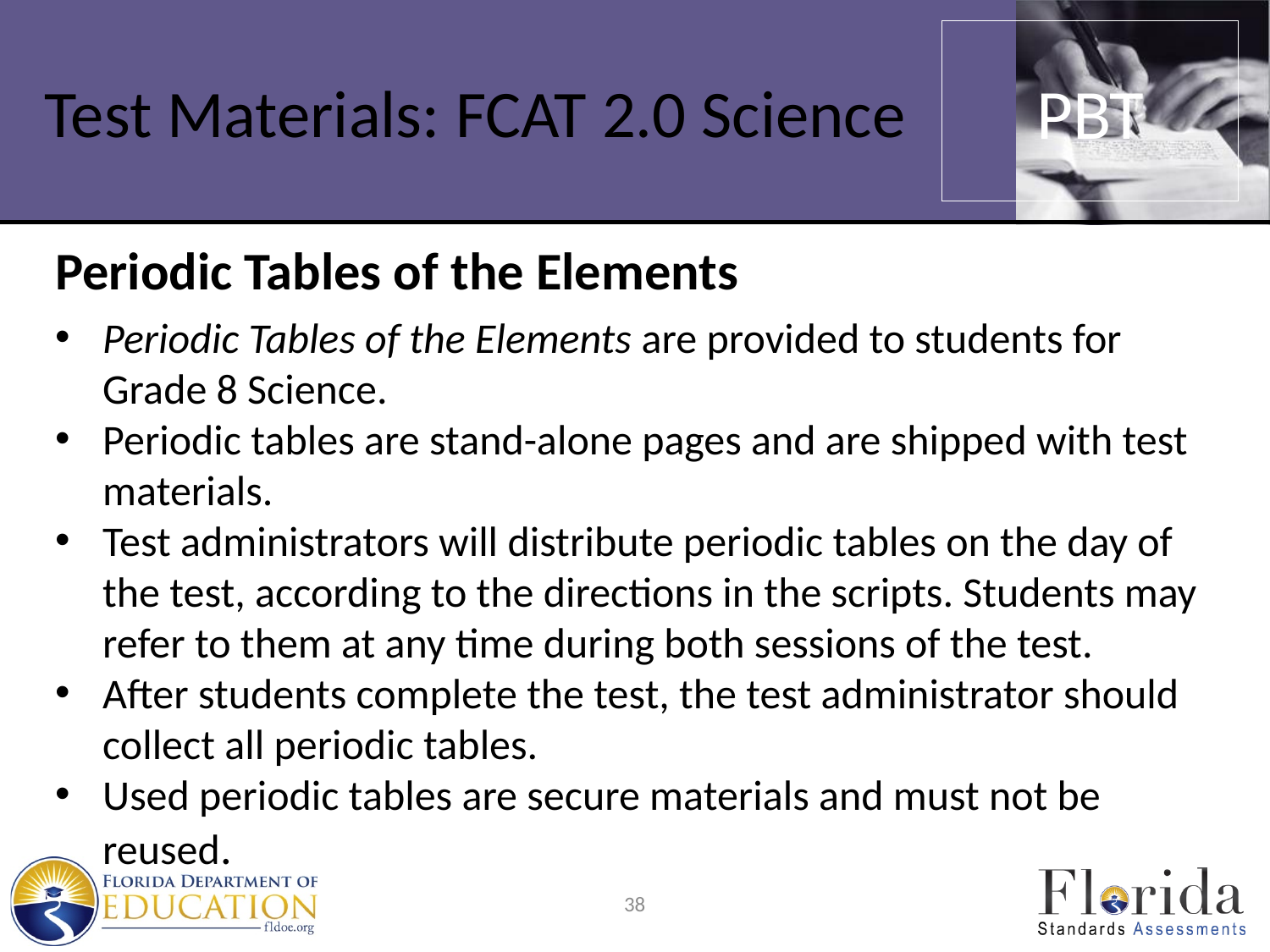

PBT
# Test Materials: FCAT 2.0 Science
Periodic Tables of the Elements
Periodic Tables of the Elements are provided to students for Grade 8 Science.
Periodic tables are stand-alone pages and are shipped with test materials.
Test administrators will distribute periodic tables on the day of the test, according to the directions in the scripts. Students may refer to them at any time during both sessions of the test.
After students complete the test, the test administrator should collect all periodic tables.
Used periodic tables are secure materials and must not be reused.
38